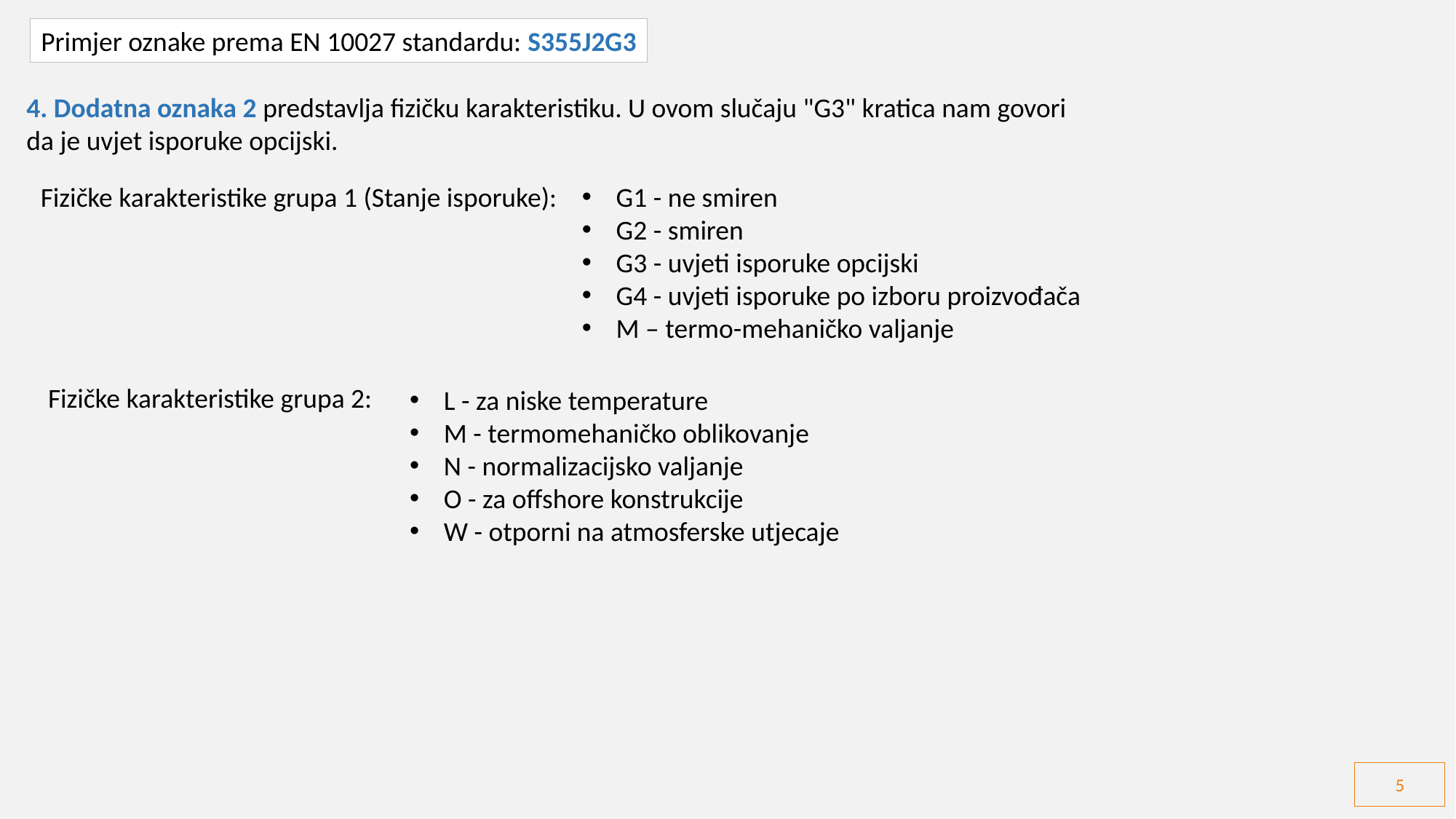

Primjer oznake prema EN 10027 standardu: S355J2G3
4. Dodatna oznaka 2 predstavlja fizičku karakteristiku. U ovom slučaju "G3" kratica nam govori
da je uvjet isporuke opcijski.
Fizičke karakteristike grupa 1 (Stanje isporuke):
G1 - ne smiren
G2 - smiren
G3 - uvjeti isporuke opcijski
G4 - uvjeti isporuke po izboru proizvođača
M – termo-mehaničko valjanje
Fizičke karakteristike grupa 2:
L - za niske temperature
M - termomehaničko oblikovanje
N - normalizacijsko valjanje
O - za offshore konstrukcije
W - otporni na atmosferske utjecaje
5